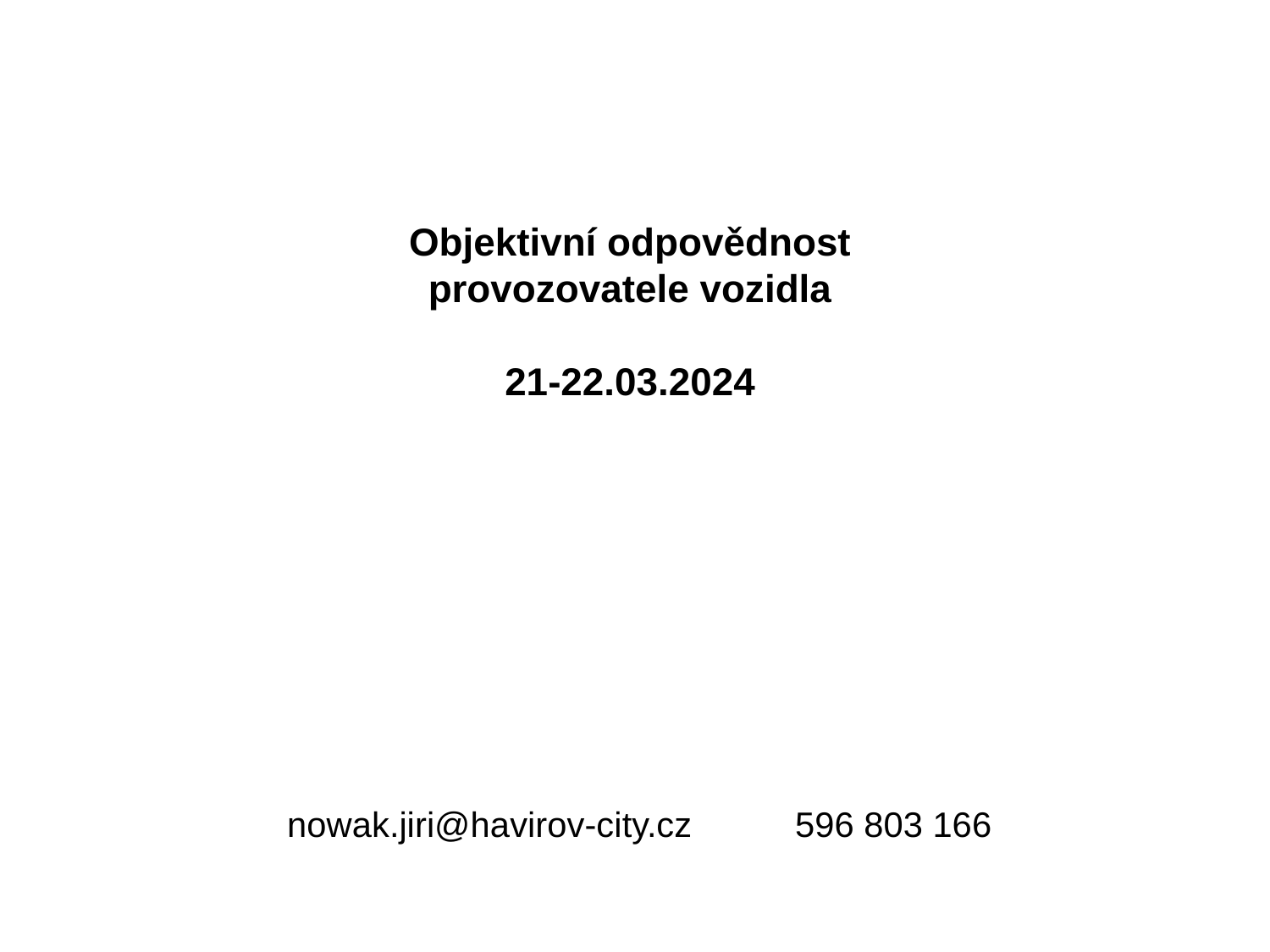

# Objektivní odpovědnost provozovatele vozidla 21-22.03.2024
nowak.jiri@havirov-city.cz	596 803 166